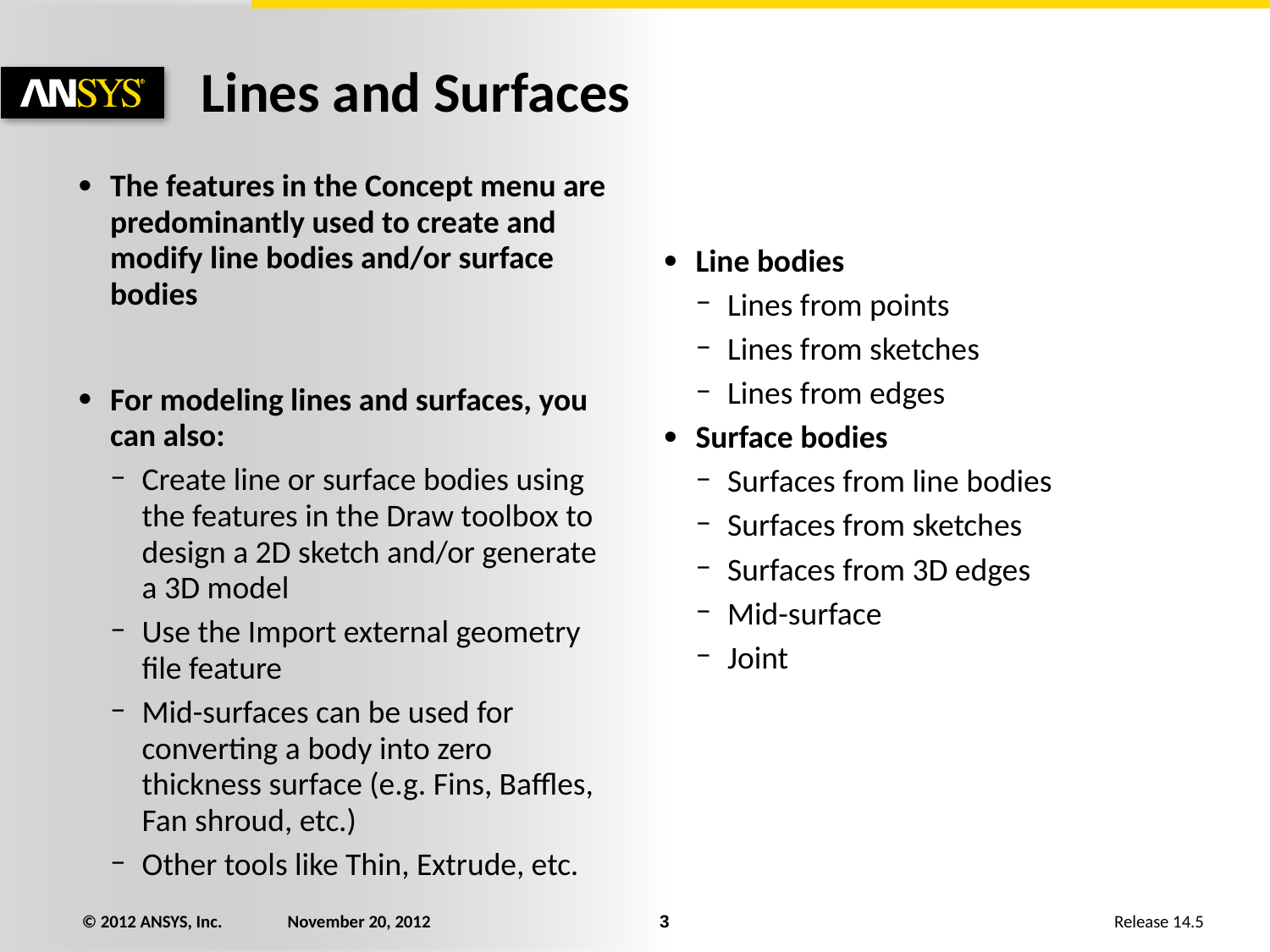

# Lines and Surfaces
The features in the Concept menu are predominantly used to create and modify line bodies and/or surface bodies

For modeling lines and surfaces, you can also:
Create line or surface bodies using the features in the Draw toolbox to design a 2D sketch and/or generate a 3D model
Use the Import external geometry file feature
Mid-surfaces can be used for converting a body into zero thickness surface (e.g. Fins, Baffles, Fan shroud, etc.)
Other tools like Thin, Extrude, etc.
Line bodies
Lines from points
Lines from sketches
Lines from edges
Surface bodies
Surfaces from line bodies
Surfaces from sketches
Surfaces from 3D edges
Mid-surface
Joint